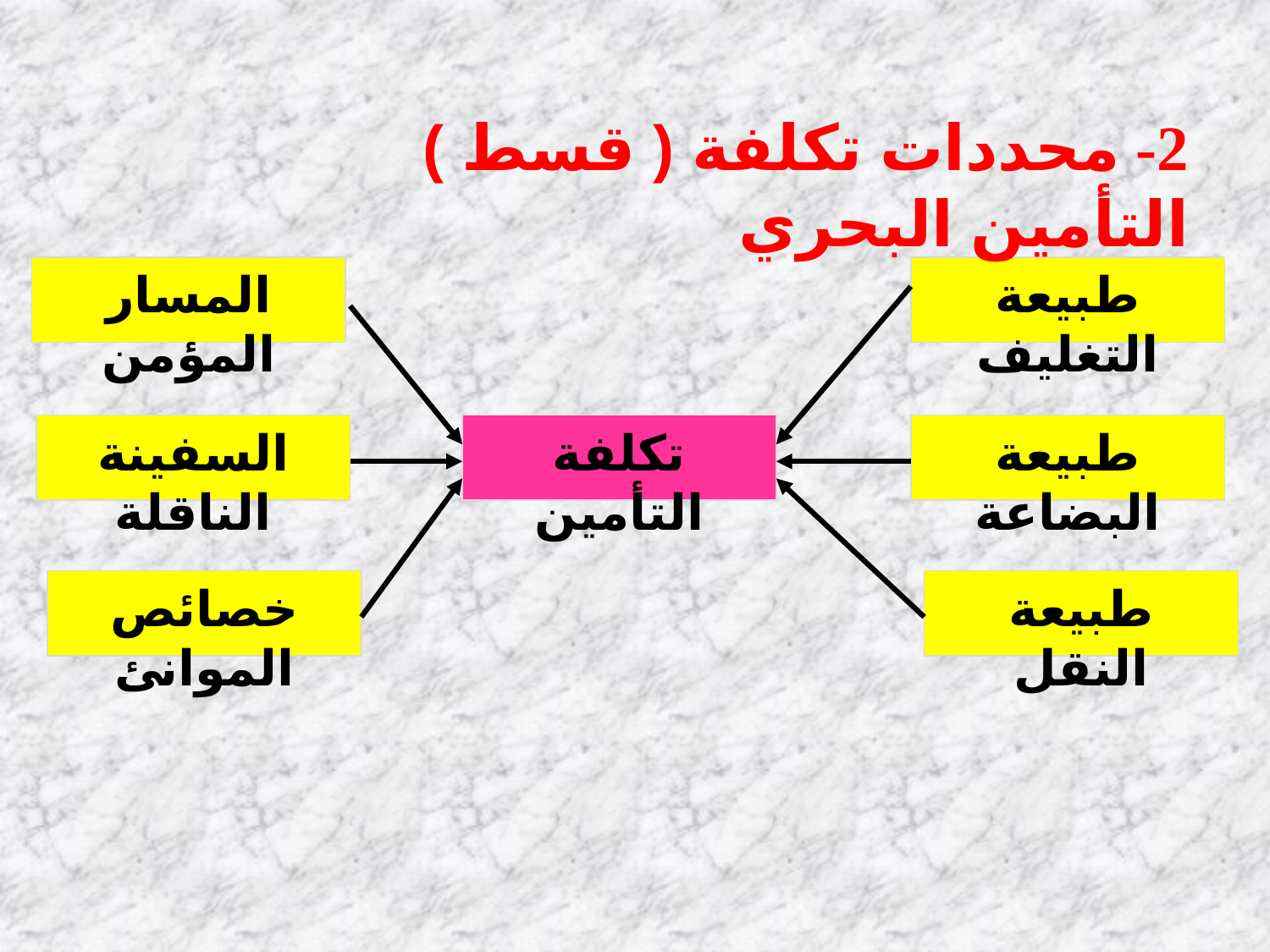

2- محددات تكلفة ( قسط ) التأمين البحري
المسار المؤمن
طبيعة التغليف
السفينة الناقلة
تكلفة التأمين
طبيعة البضاعة
خصائص الموانئ
طبيعة النقل